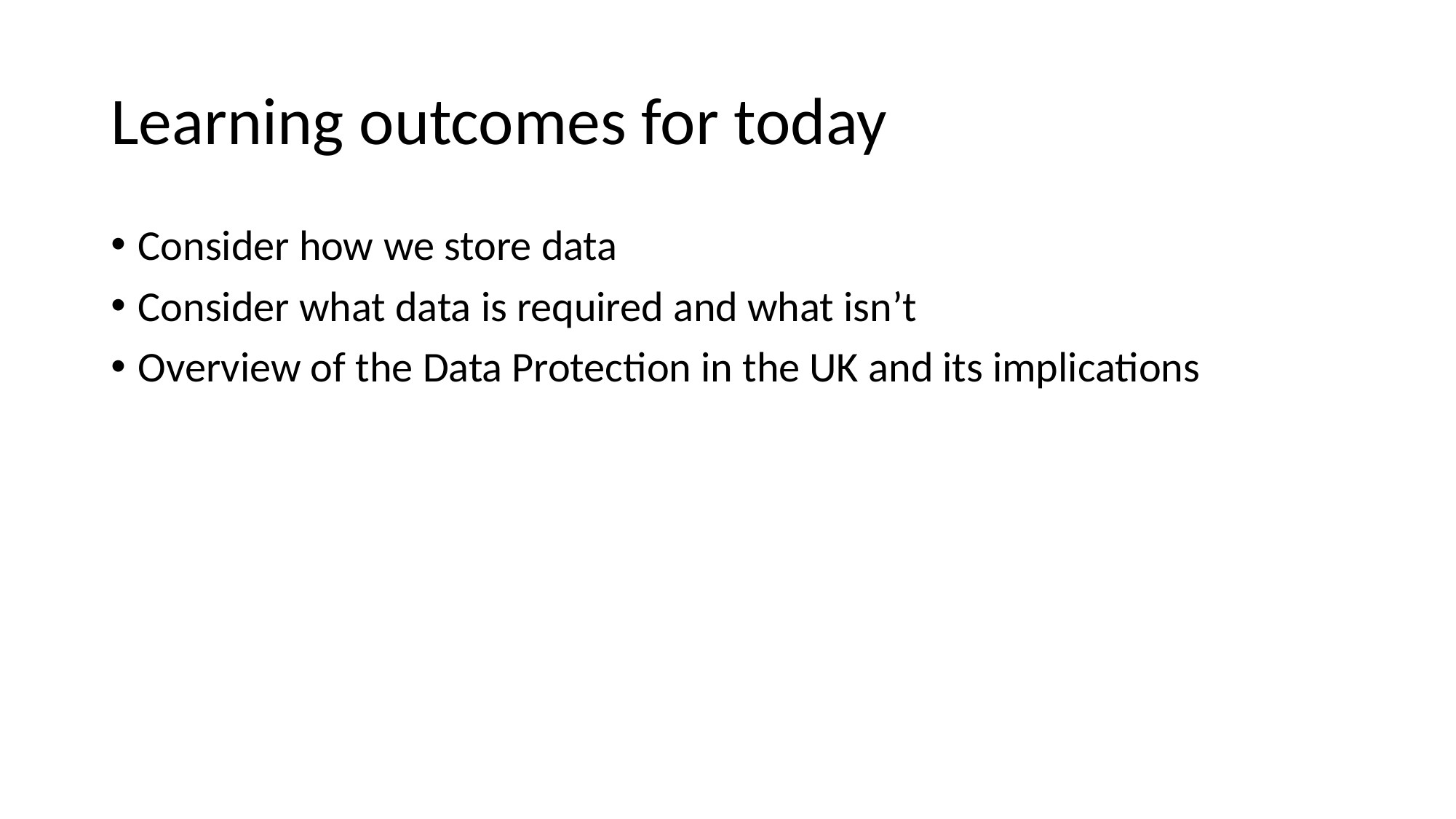

# Learning outcomes for today
Consider how we store data
Consider what data is required and what isn’t
Overview of the Data Protection in the UK and its implications